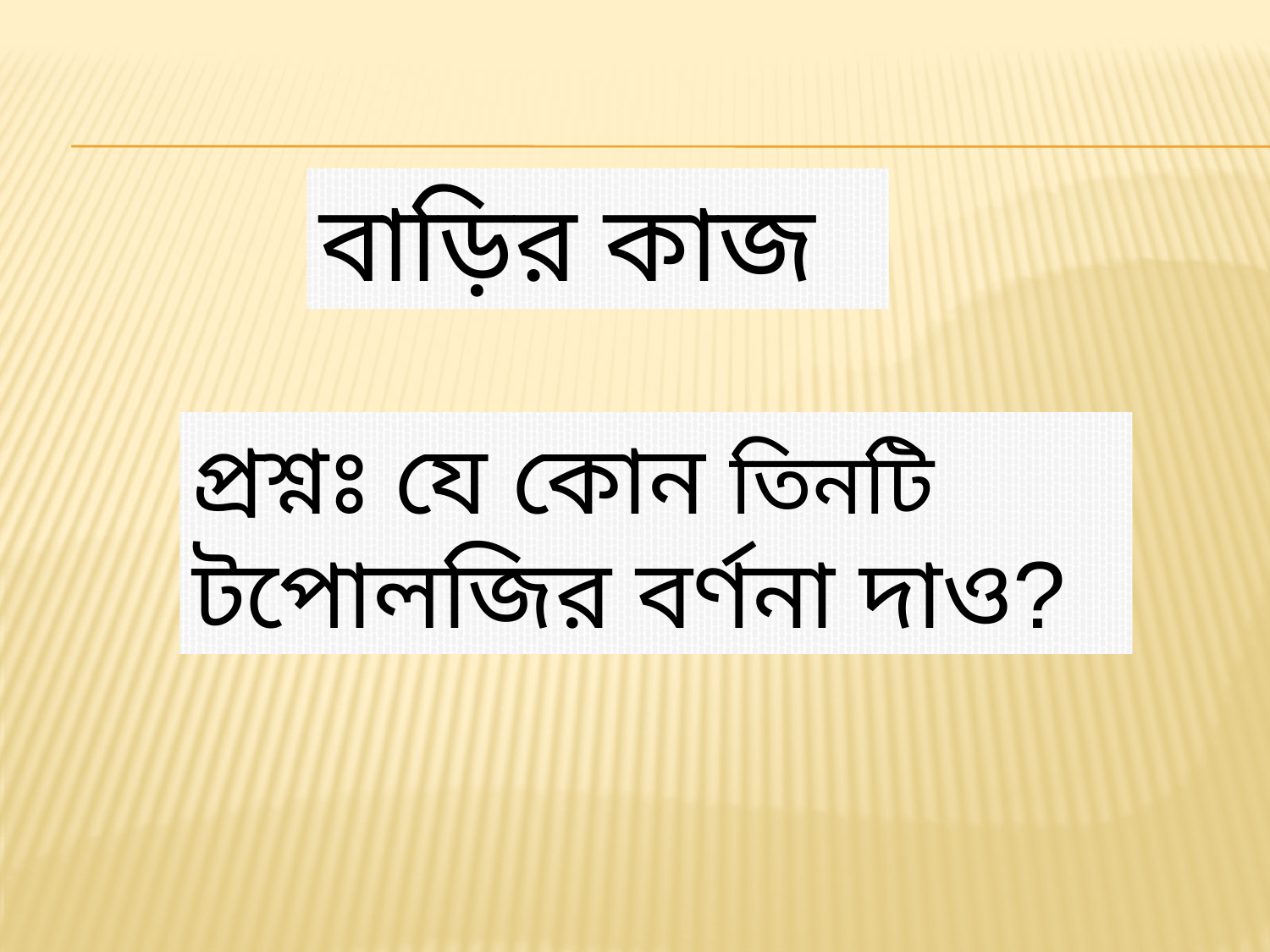

বাড়ির কাজ
প্রশ্নঃ যে কোন তিনটি টপোলজির বর্ণনা দাও?